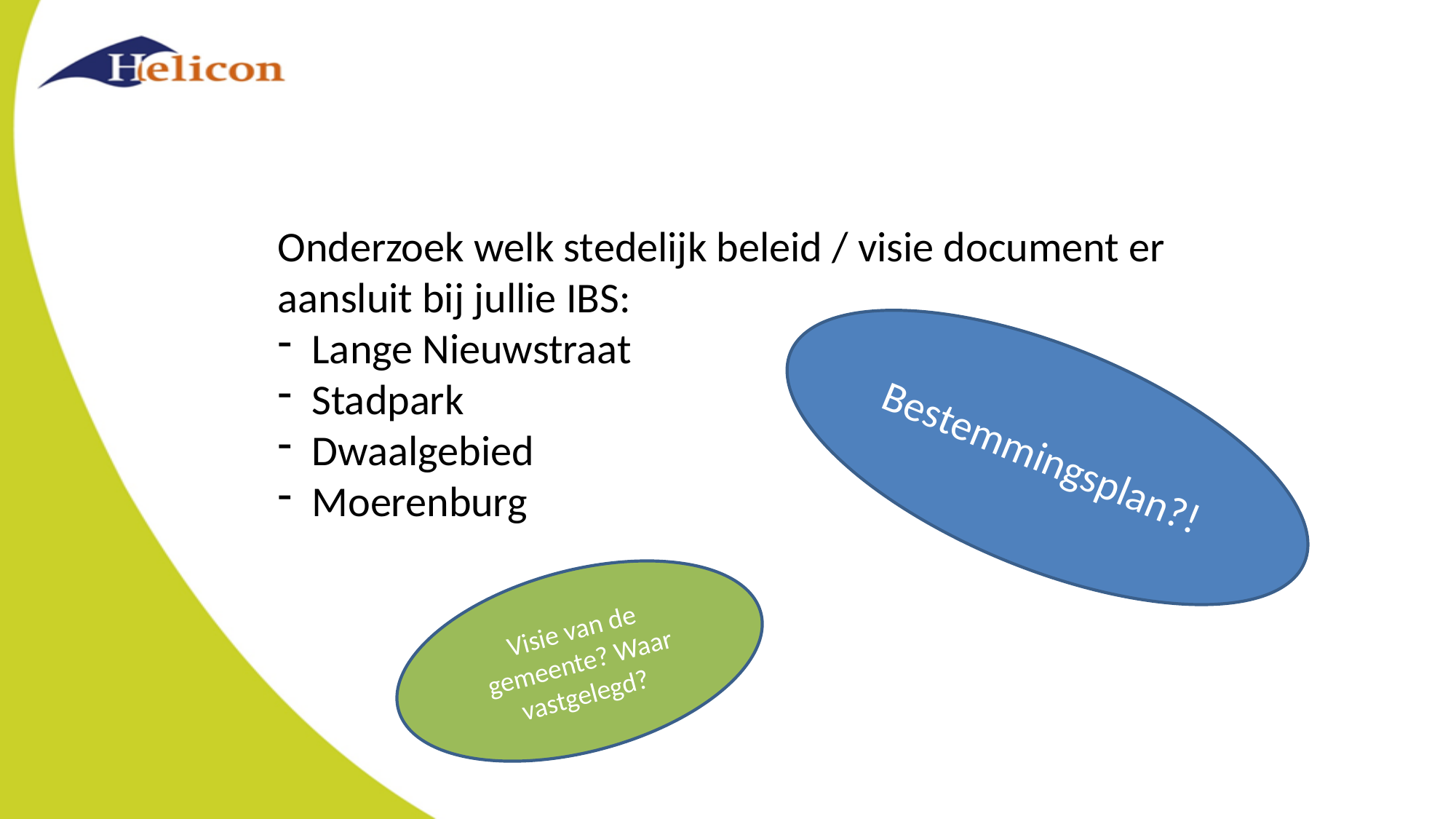

Onderzoek welk stedelijk beleid / visie document er aansluit bij jullie IBS:
Lange Nieuwstraat
Stadpark
Dwaalgebied
Moerenburg
Bestemmingsplan?!
Visie van de gemeente? Waar vastgelegd?